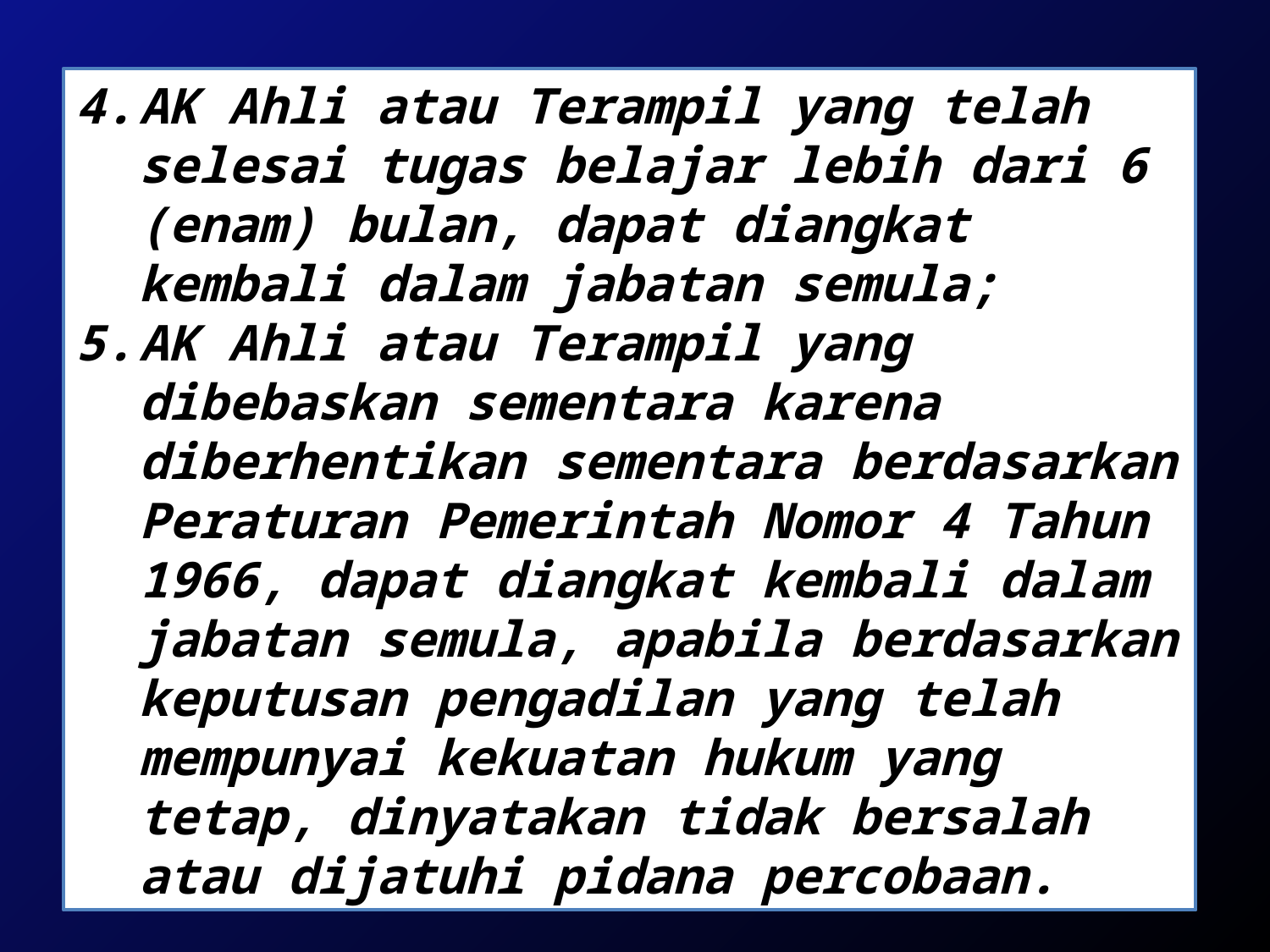

4.	AK Ahli atau Terampil yang telah selesai tugas belajar lebih dari 6 (enam) bulan, dapat diangkat kembali dalam jabatan semula;
5.	AK Ahli atau Terampil yang dibebaskan sementara karena diberhentikan sementara berdasarkan Peraturan Pemerintah Nomor 4 Tahun 1966, dapat diangkat kembali dalam jabatan semula, apabila berdasarkan keputusan pengadilan yang telah mempunyai kekuatan hukum yang tetap, dinyatakan tidak bersalah atau dijatuhi pidana percobaan.